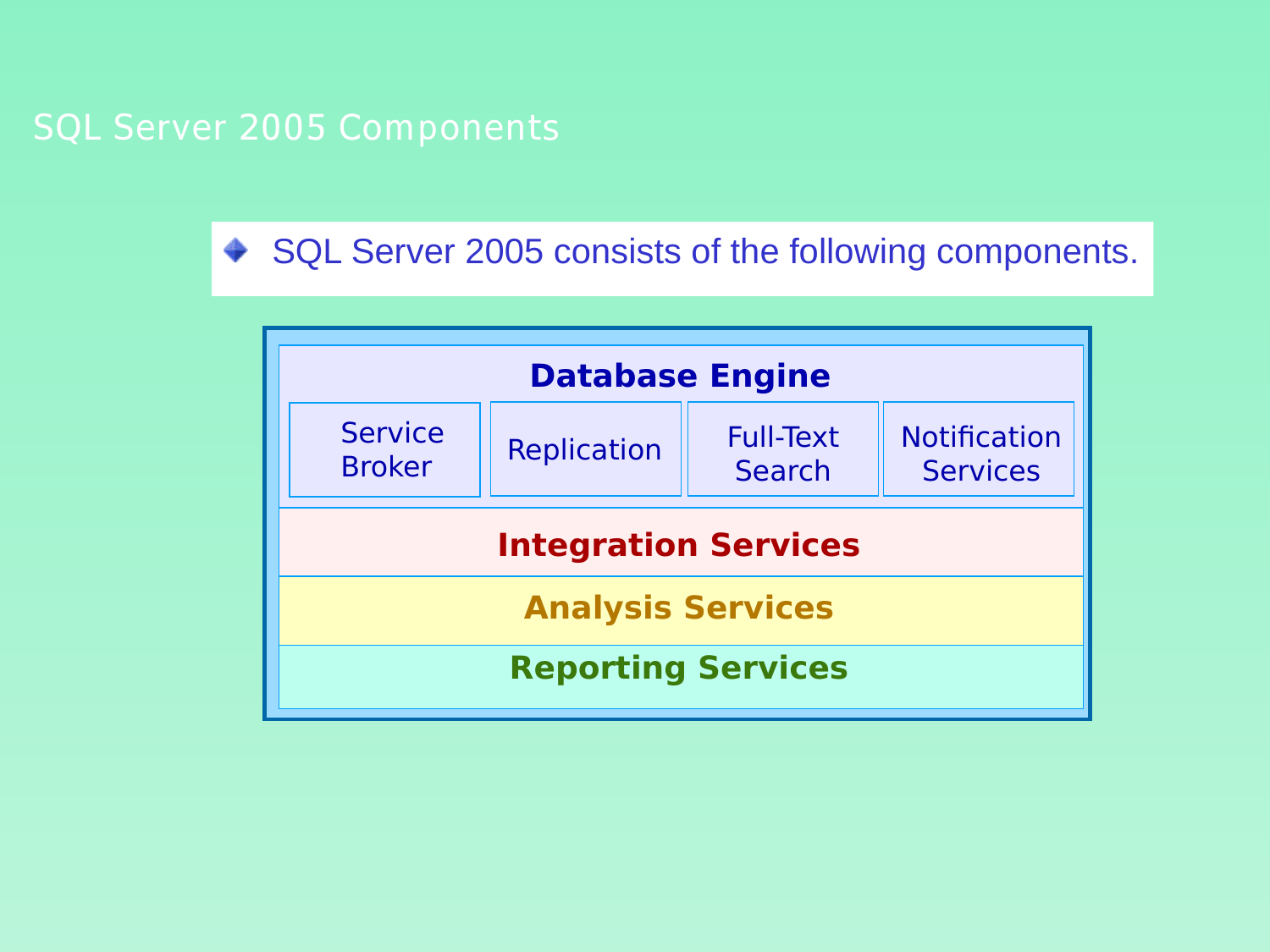

SQL Server 2005 Components
SQL Server 2005 consists of the following components.

Database Engine

Service Broker
Full-Text Search
Notification Services
Replication

Integration Services

Analysis Services

Reporting Services